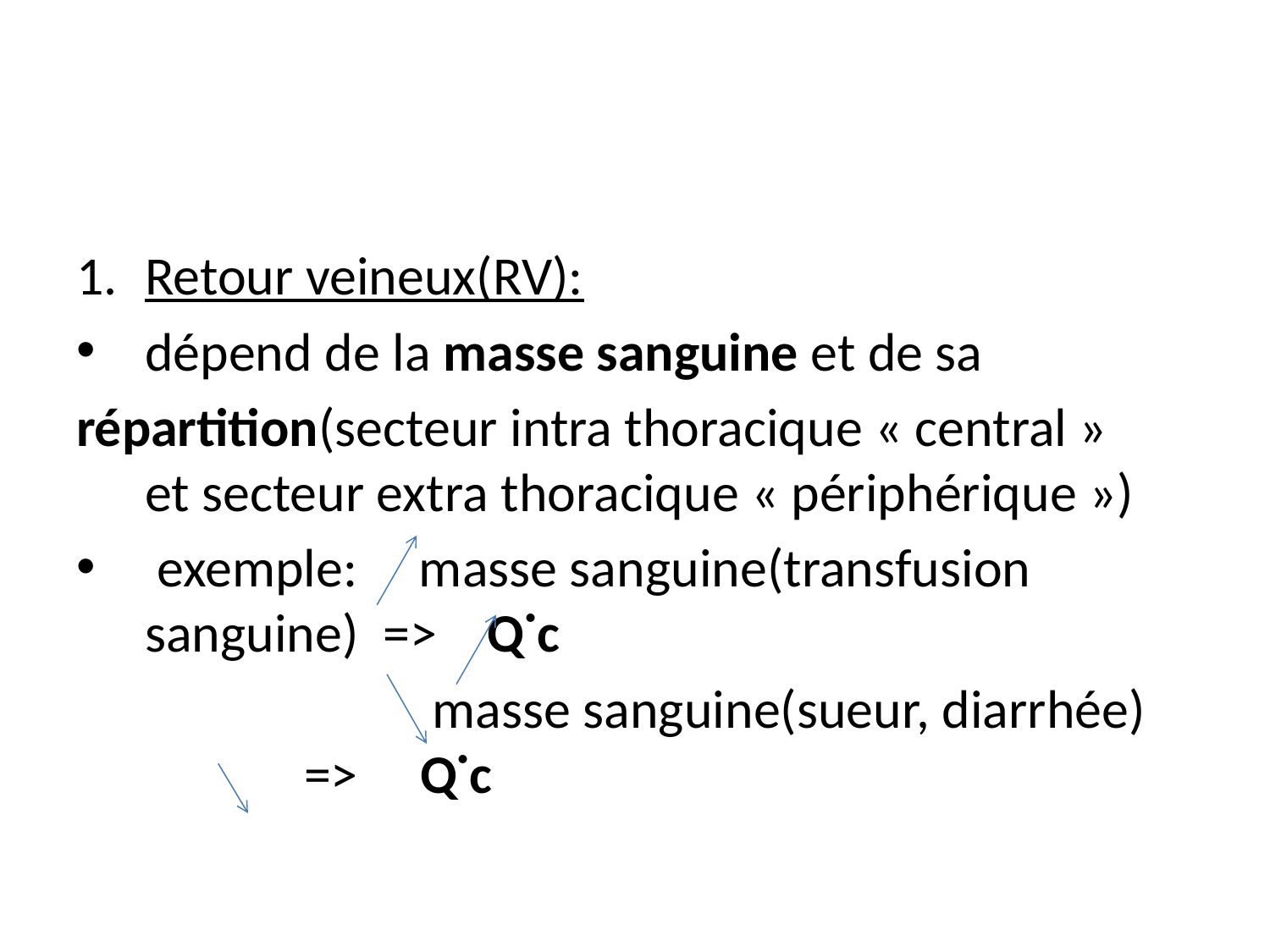

#
Retour veineux(RV):
dépend de la masse sanguine et de sa
répartition(secteur intra thoracique « central »       et secteur extra thoracique « périphérique »)
 exemple:     masse sanguine(transfusion sanguine)  =˃    Q˙c
                             masse sanguine(sueur, diarrhée)                 =˃     Q˙c